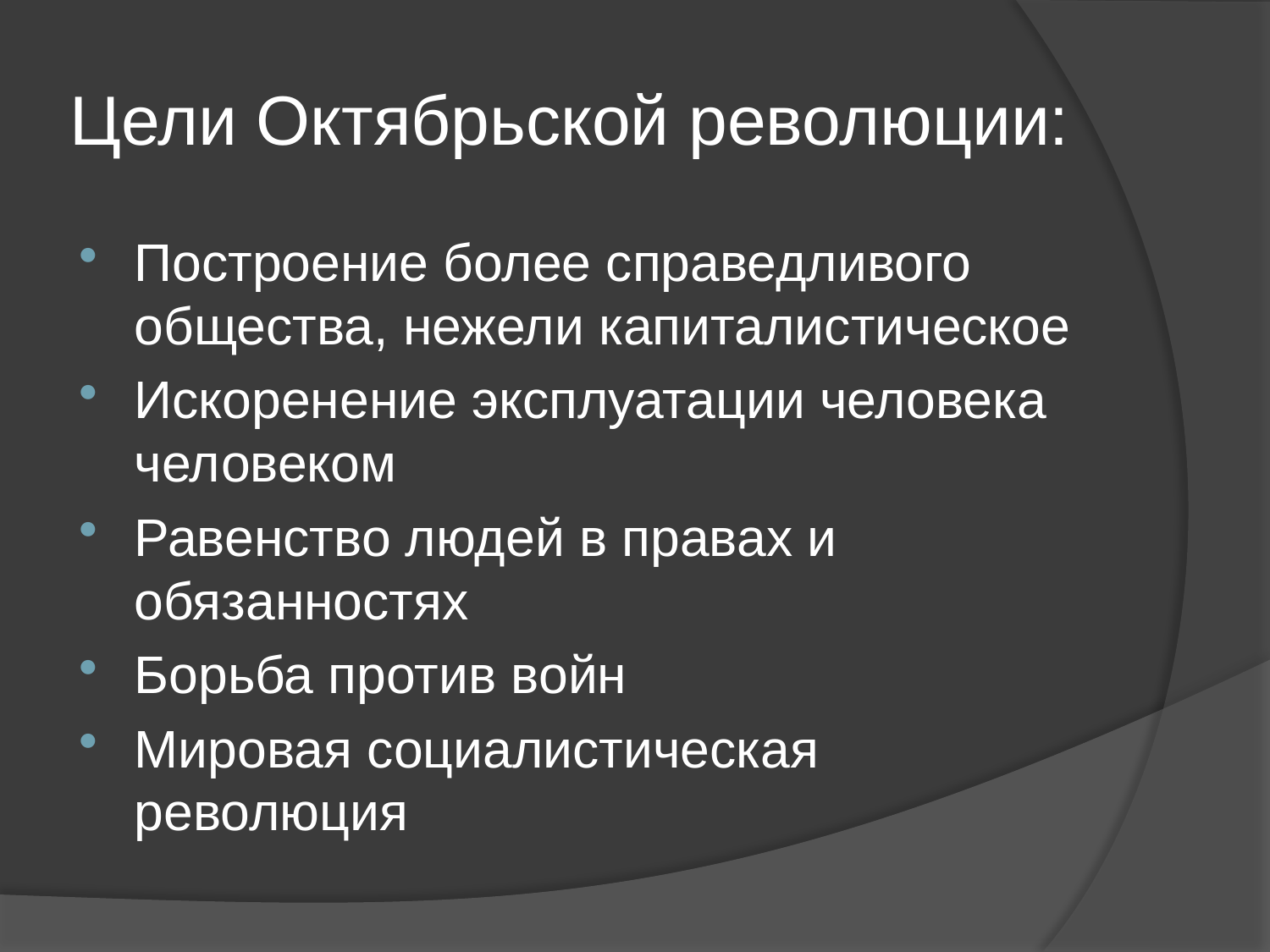

# Цели Октябрьской революции:
Построение более справедливого общества, нежели капиталистическое
Искоренение эксплуатации человека человеком
Равенство людей в правах и обязанностях
Борьба против войн
Мировая социалистическая революция